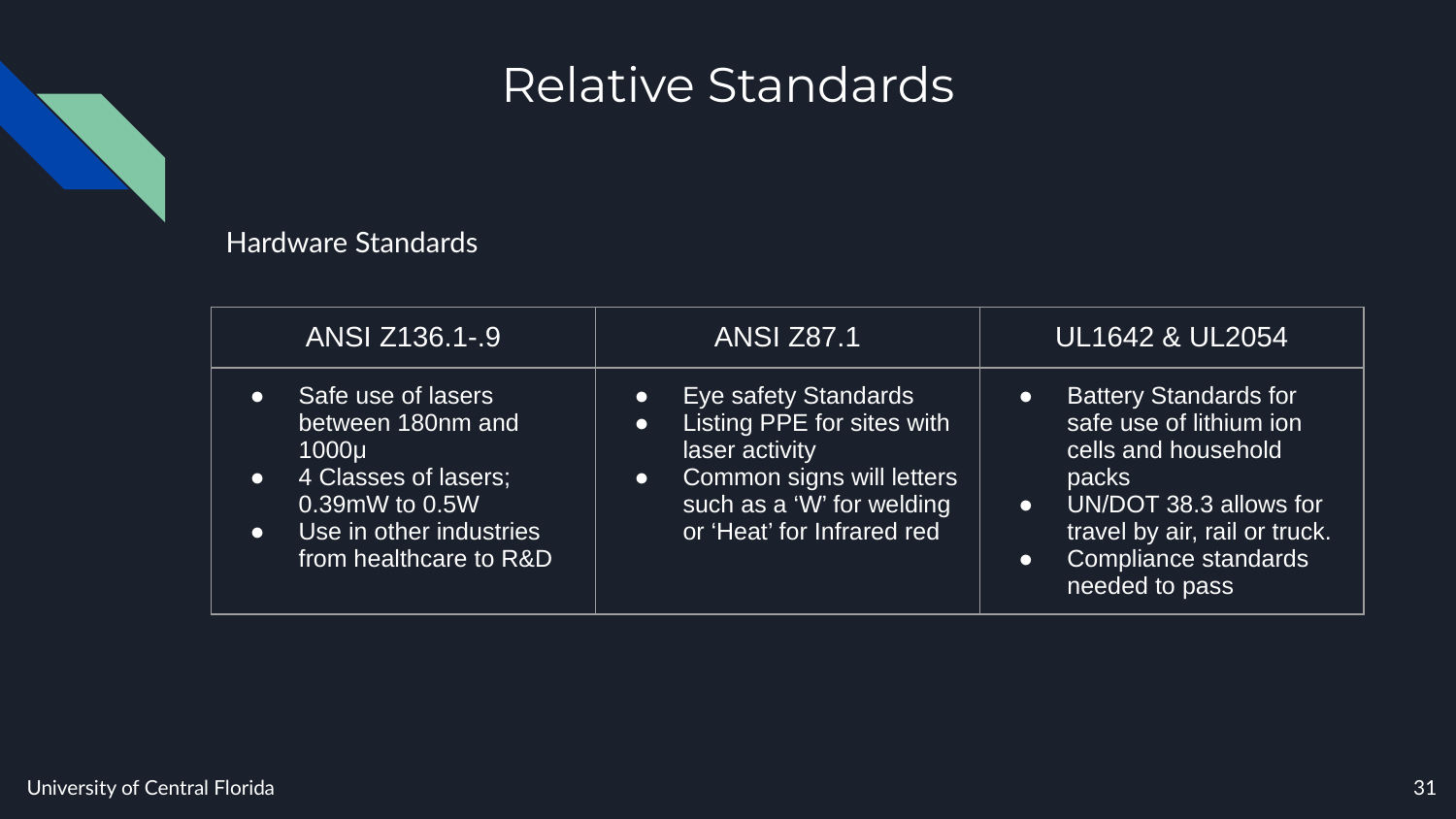

# Relative Standards
Hardware Standards
| ANSI Z136.1-.9 | ANSI Z87.1 | UL1642 & UL2054 |
| --- | --- | --- |
| Safe use of lasers between 180nm and 1000μ 4 Classes of lasers; 0.39mW to 0.5W Use in other industries from healthcare to R&D | Eye safety Standards Listing PPE for sites with laser activity Common signs will letters such as a ‘W’ for welding or ‘Heat’ for Infrared red | Battery Standards for safe use of lithium ion cells and household packs UN/DOT 38.3 allows for travel by air, rail or truck. Compliance standards needed to pass |
31
University of Central Florida